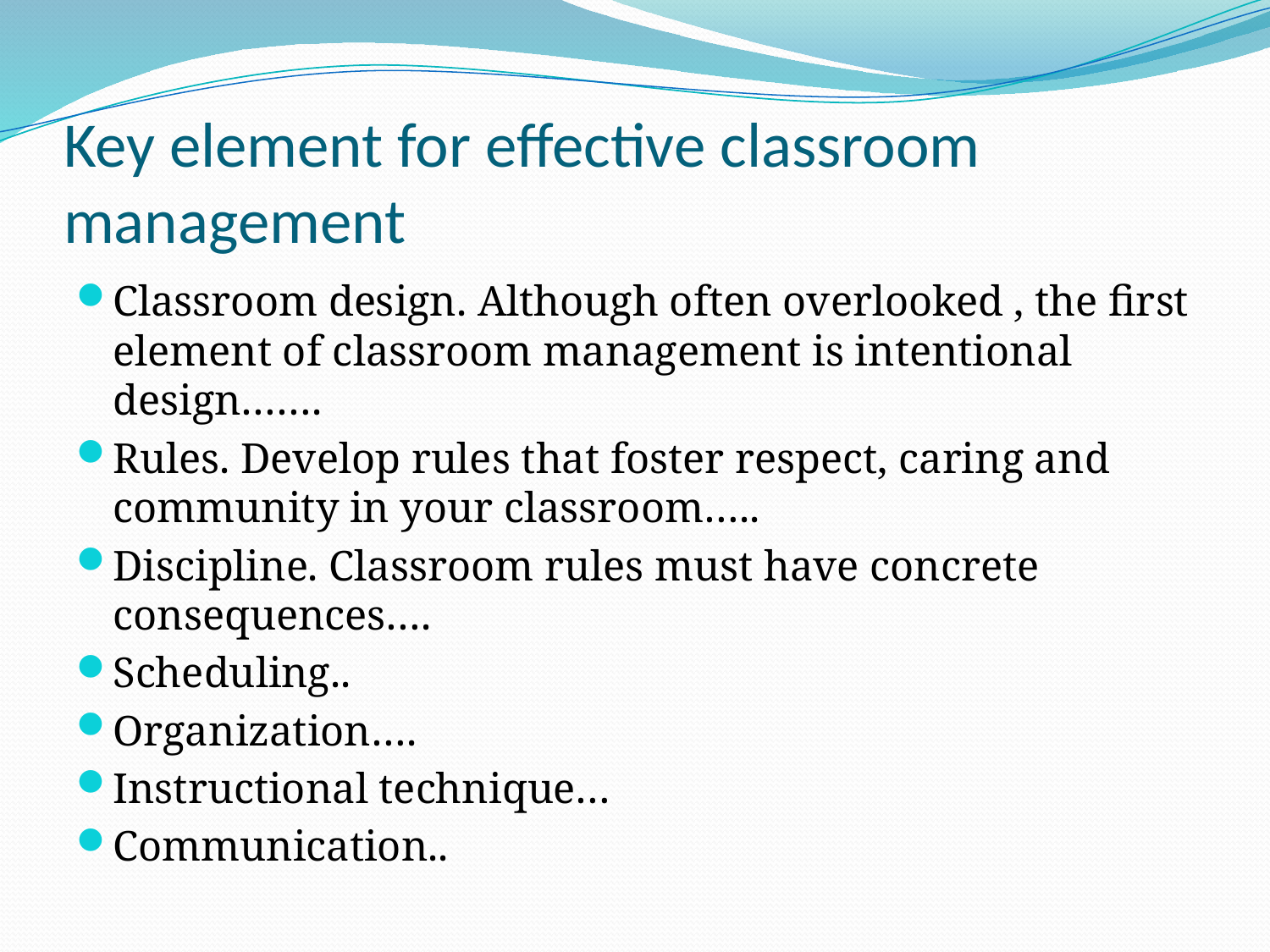

# Key element for effective classroom management
Classroom design. Although often overlooked , the first element of classroom management is intentional design…….
Rules. Develop rules that foster respect, caring and community in your classroom…..
Discipline. Classroom rules must have concrete consequences….
Scheduling..
Organization….
Instructional technique…
Communication..